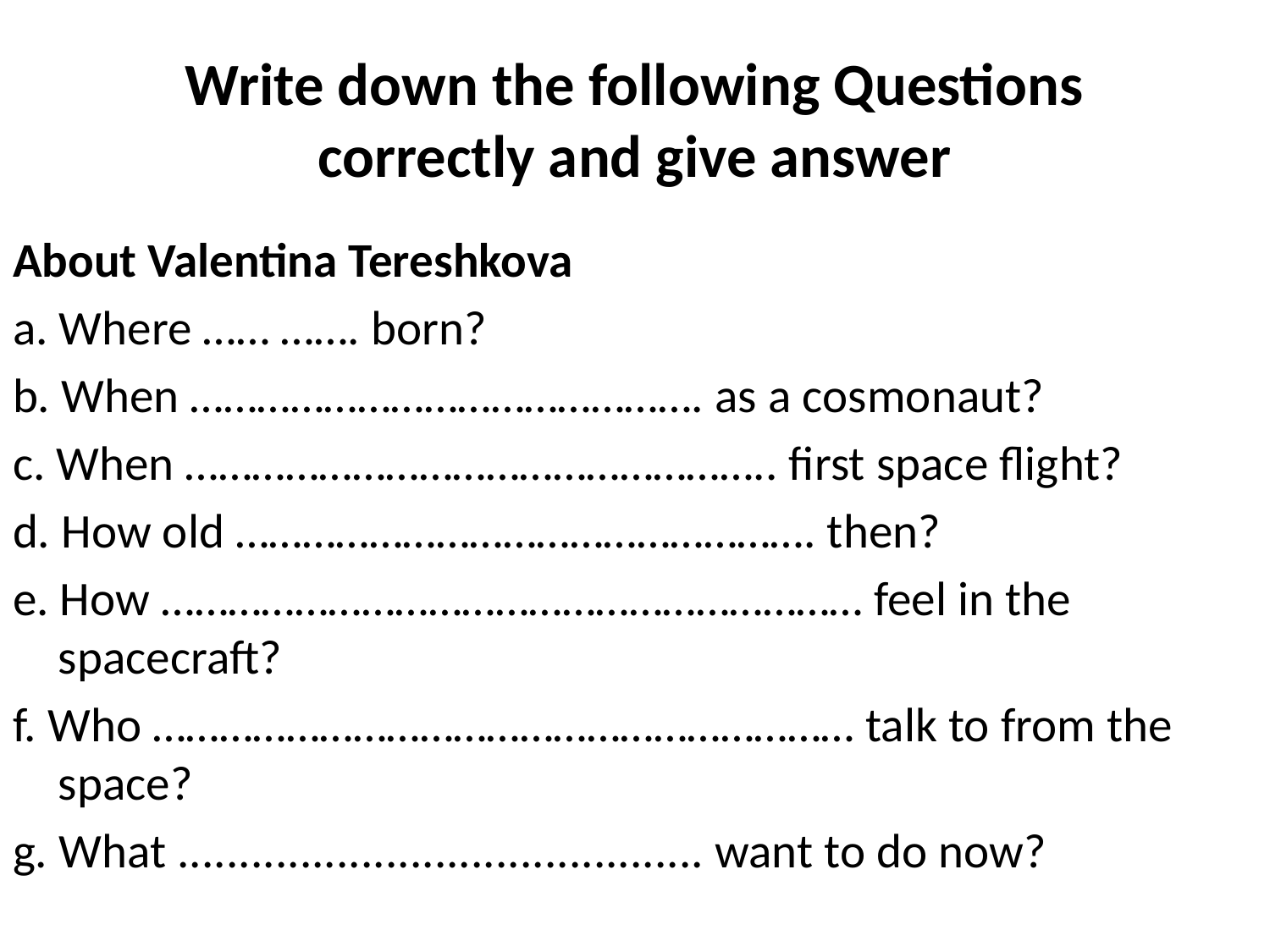

# Write down the following Questions correctly and give answer
About Valentina Tereshkova
a. Where …… ……. born?
b. When ………………………………………. as a cosmonaut?
c. When …………………………………………….. first space flight?
d. How old ……………………………………………. then?
e. How ……………………………………………………… feel in the spacecraft?
f. Who ……………………………………………………… talk to from the space?
g. What ........................................... want to do now?